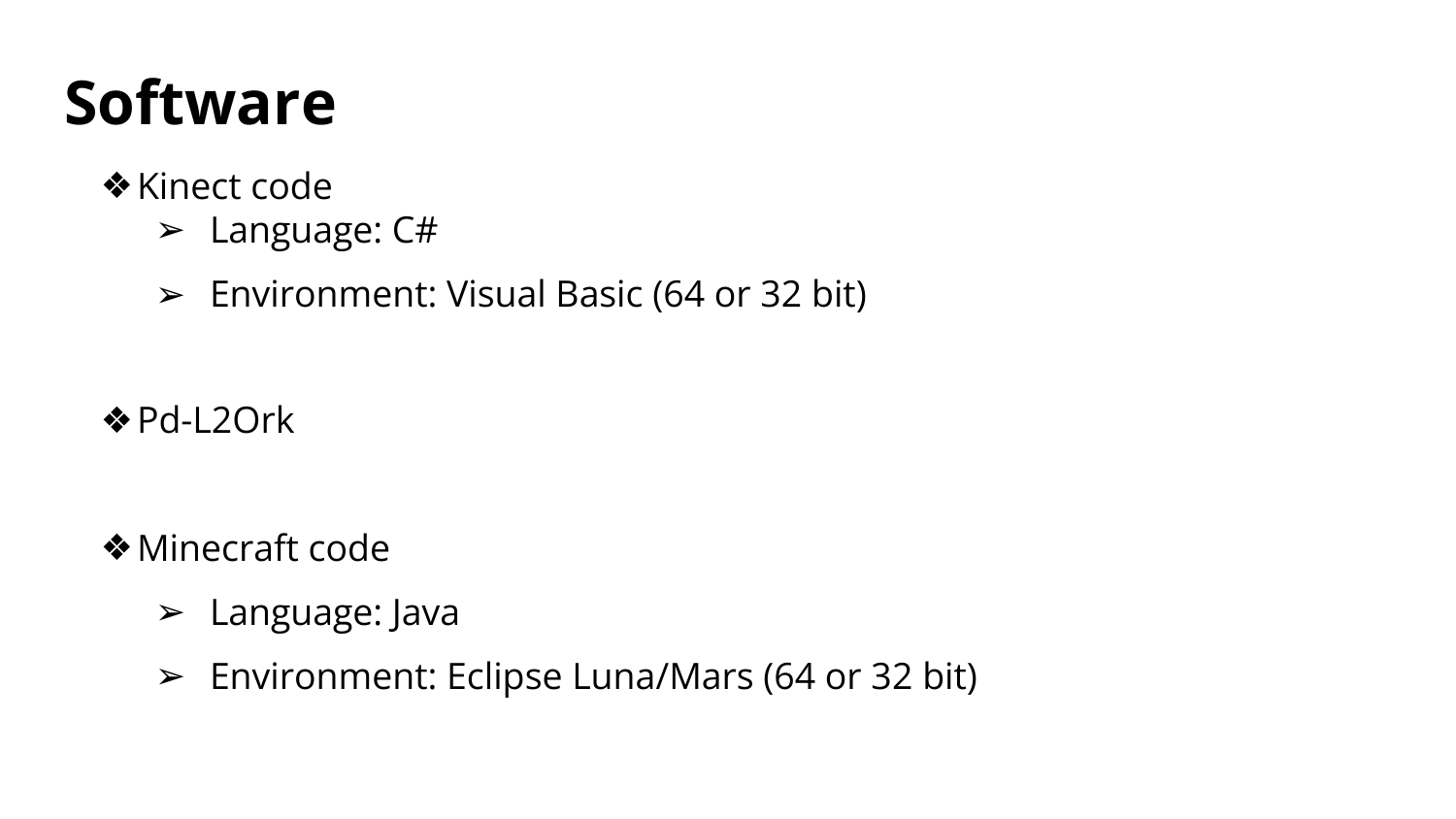

# Software
Kinect code
Language: C#
Environment: Visual Basic (64 or 32 bit)

Pd-L2Ork

Minecraft code
Language: Java
Environment: Eclipse Luna/Mars (64 or 32 bit)